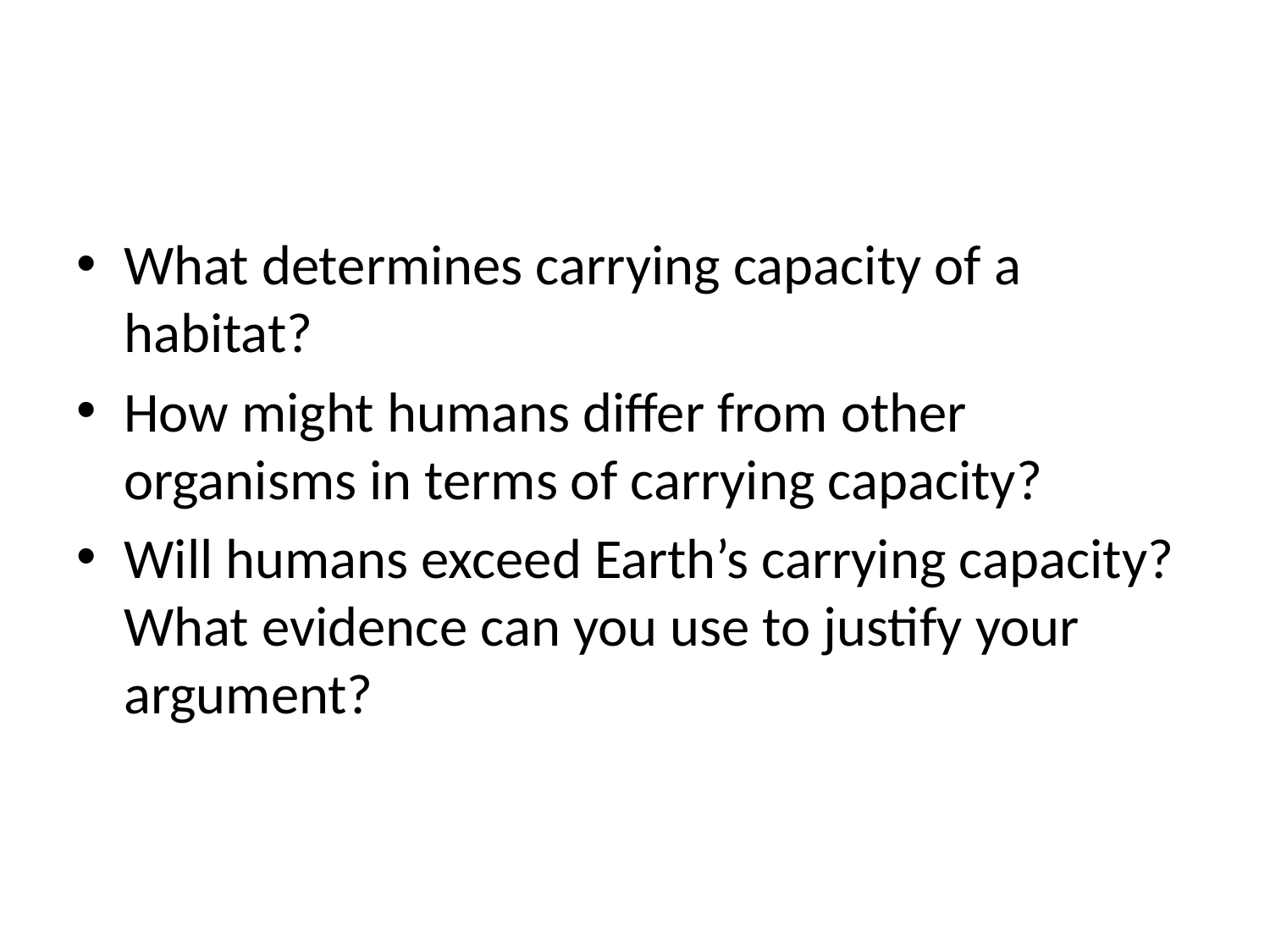

#
What determines carrying capacity of a habitat?
How might humans differ from other organisms in terms of carrying capacity?
Will humans exceed Earth’s carrying capacity? What evidence can you use to justify your argument?